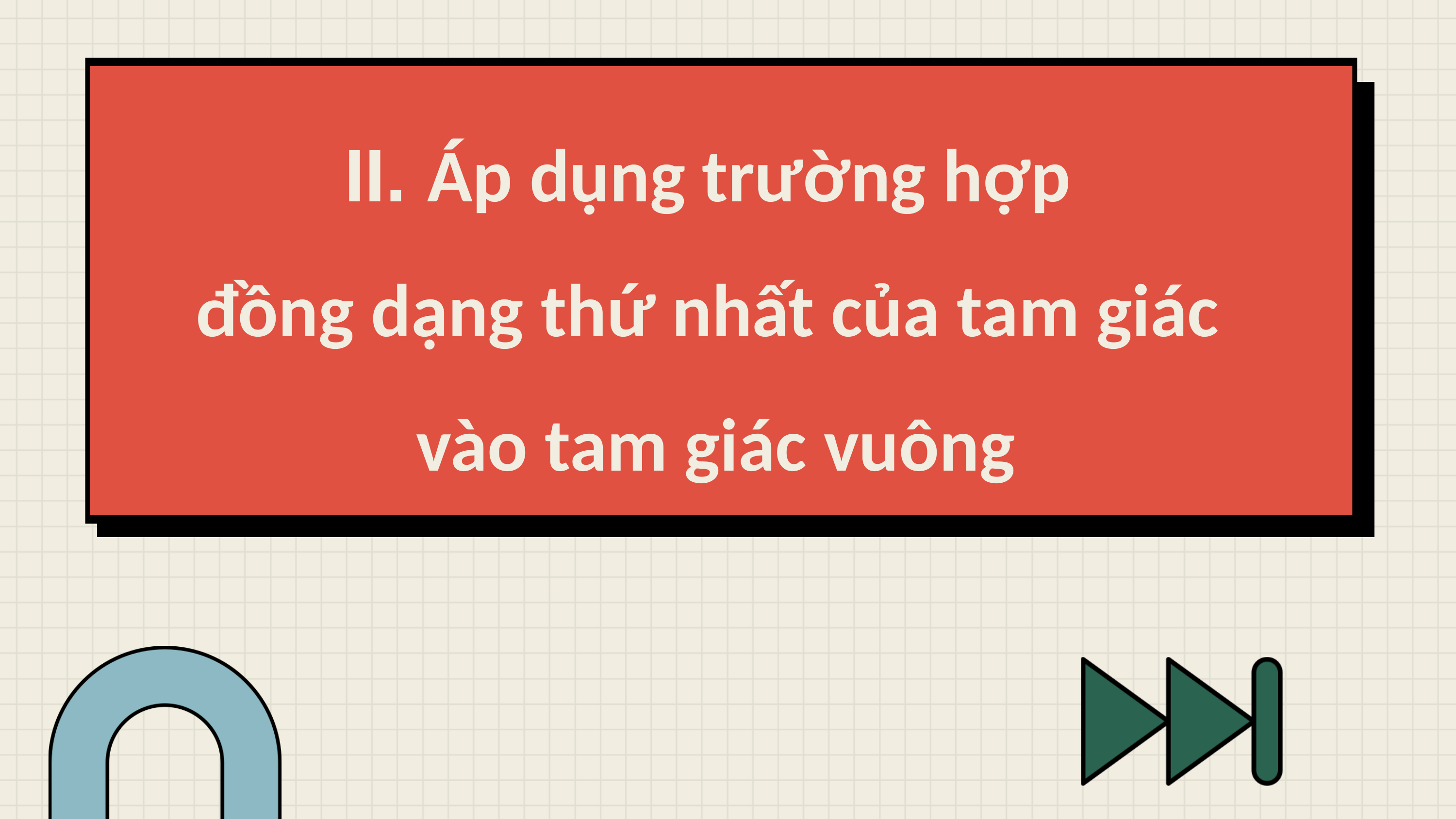

II. Áp dụng trường hợp
đồng dạng thứ nhất của tam giác
vào tam giác vuông